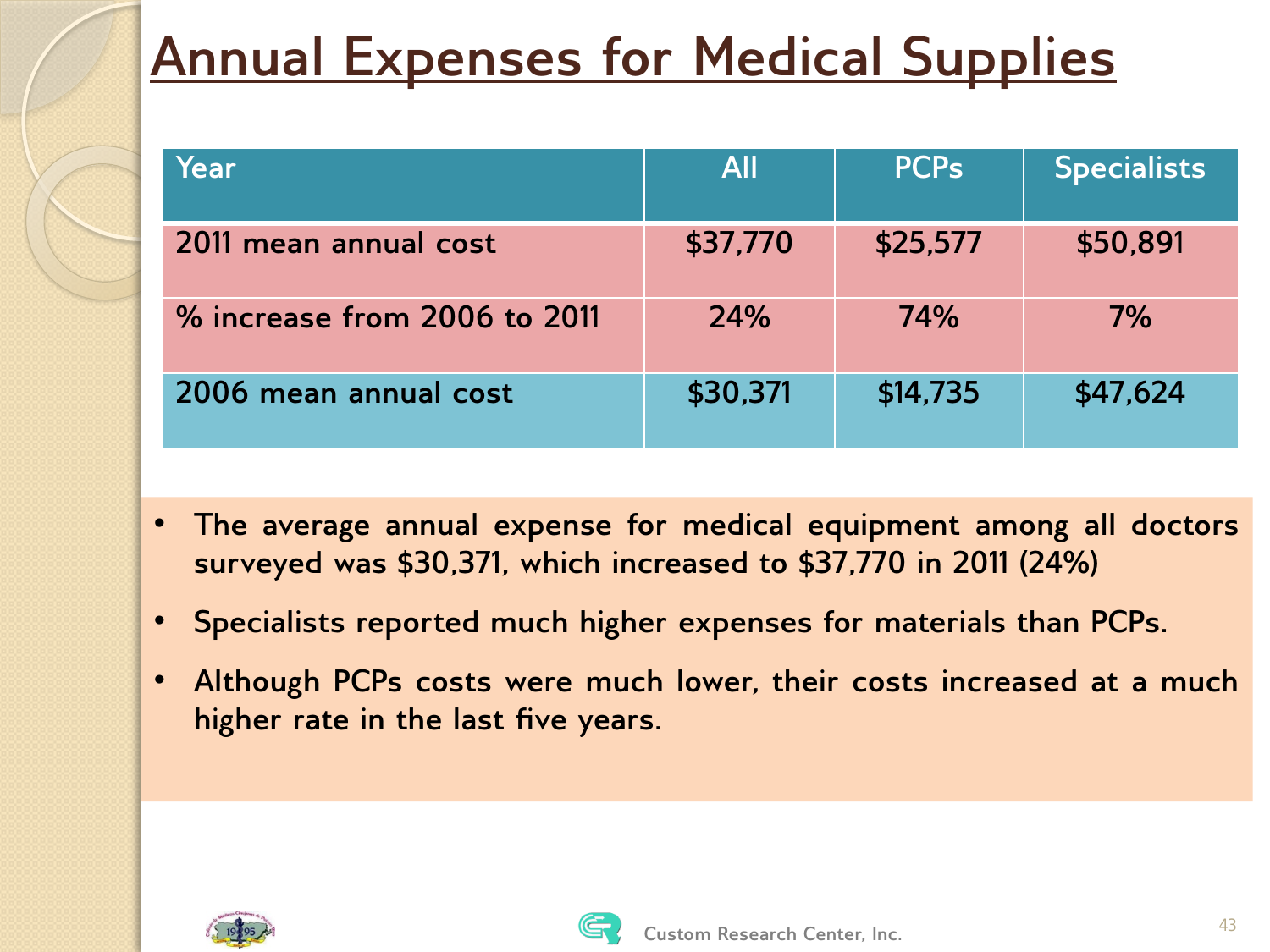

# Annual Expenses for Medical Supplies
| Year | All | PCPs | Specialists |
| --- | --- | --- | --- |
| 2011 mean annual cost | $37,770 | $25,577 | $50,891 |
| % increase from 2006 to 2011 | 24% | 74% | 7% |
| 2006 mean annual cost | $30,371 | $14,735 | $47,624 |
The average annual expense for medical equipment among all doctors surveyed was $30,371, which increased to $37,770 in 2011 (24%)
Specialists reported much higher expenses for materials than PCPs.
Although PCPs costs were much lower, their costs increased at a much higher rate in the last five years.

43